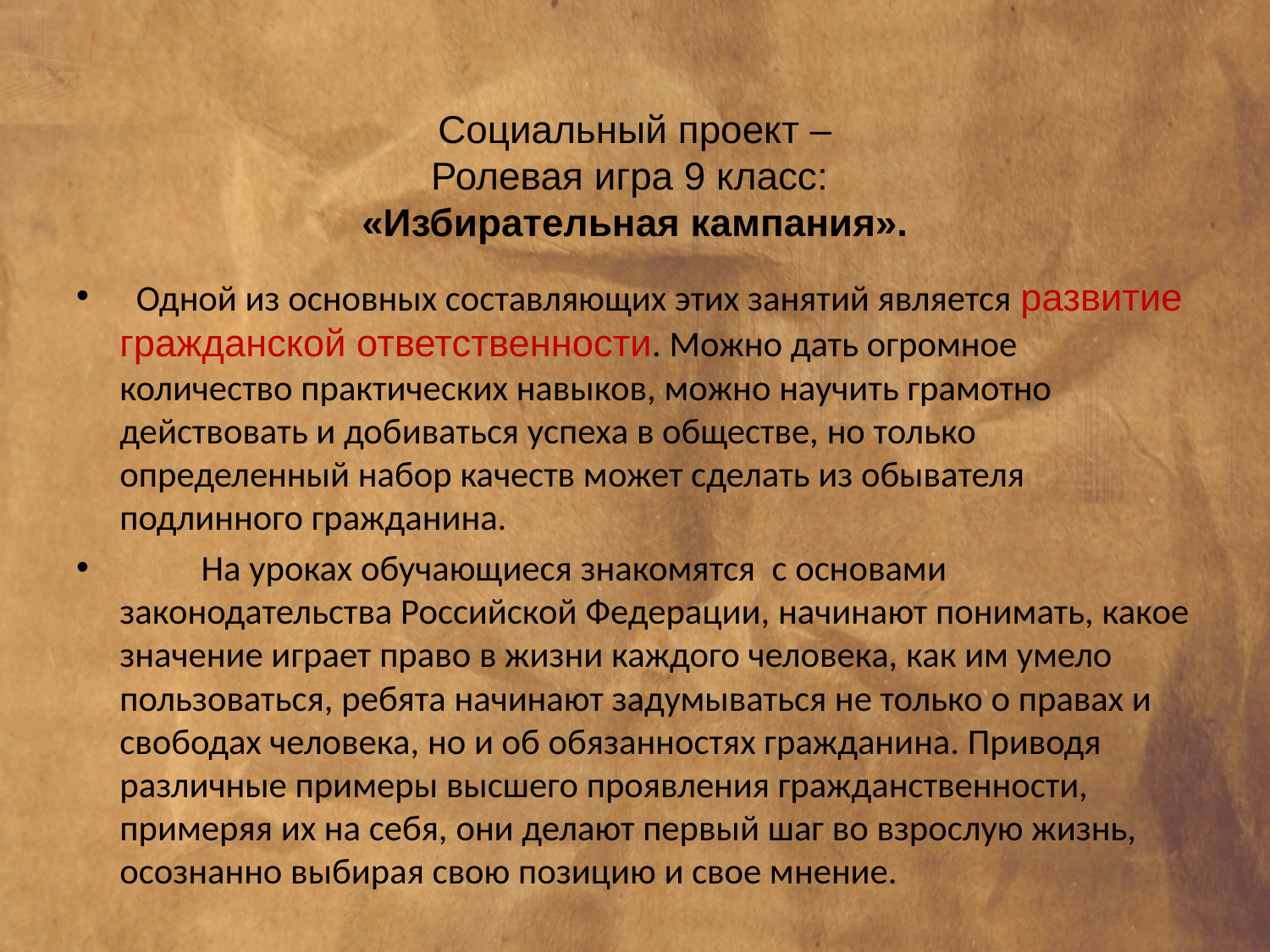

# Социальный проект – Ролевая игра 9 класс: «Избирательная кампания».
  Одной из основных составляющих этих занятий является развитие гражданской ответственности. Можно дать огромное количество практических навыков, можно научить грамотно действовать и добиваться успеха в обществе, но только определенный набор качеств может сделать из обывателя подлинного гражданина.
    	На уроках обучающиеся знакомятся  с основами законодательства Российской Федерации, начинают понимать, какое значение играет право в жизни каждого человека, как им умело пользоваться, ребята начинают задумываться не только о правах и свободах человека, но и об обязанностях гражданина. Приводя различные примеры высшего проявления гражданственности, примеряя их на себя, они делают первый шаг во взрослую жизнь, осознанно выбирая свою позицию и свое мнение.